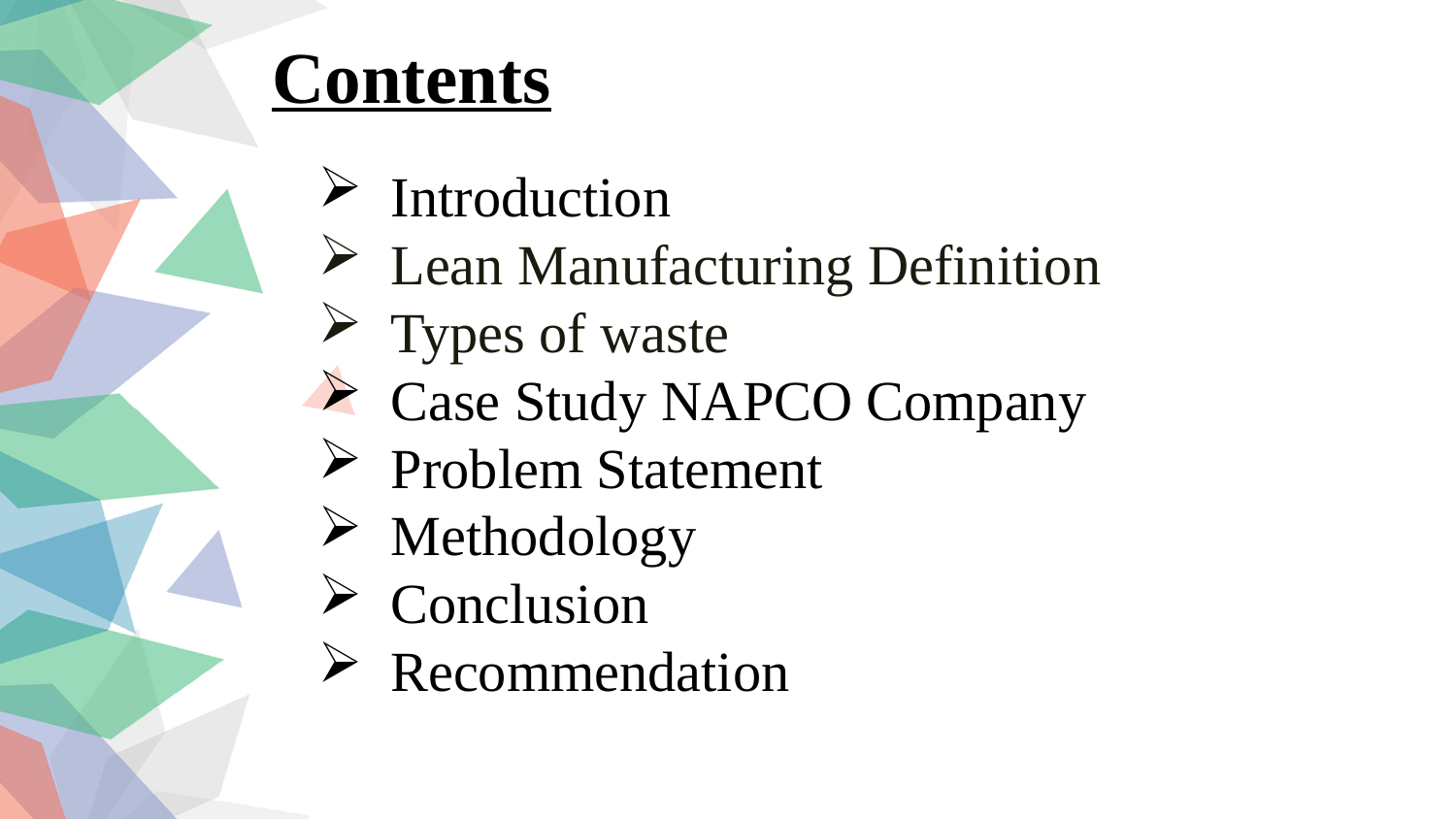

Contents

Introduction
Lean Manufacturing Definition
Types of waste
Case Study NAPCO Company
Problem Statement
Methodology
Conclusion
Recommendation

2